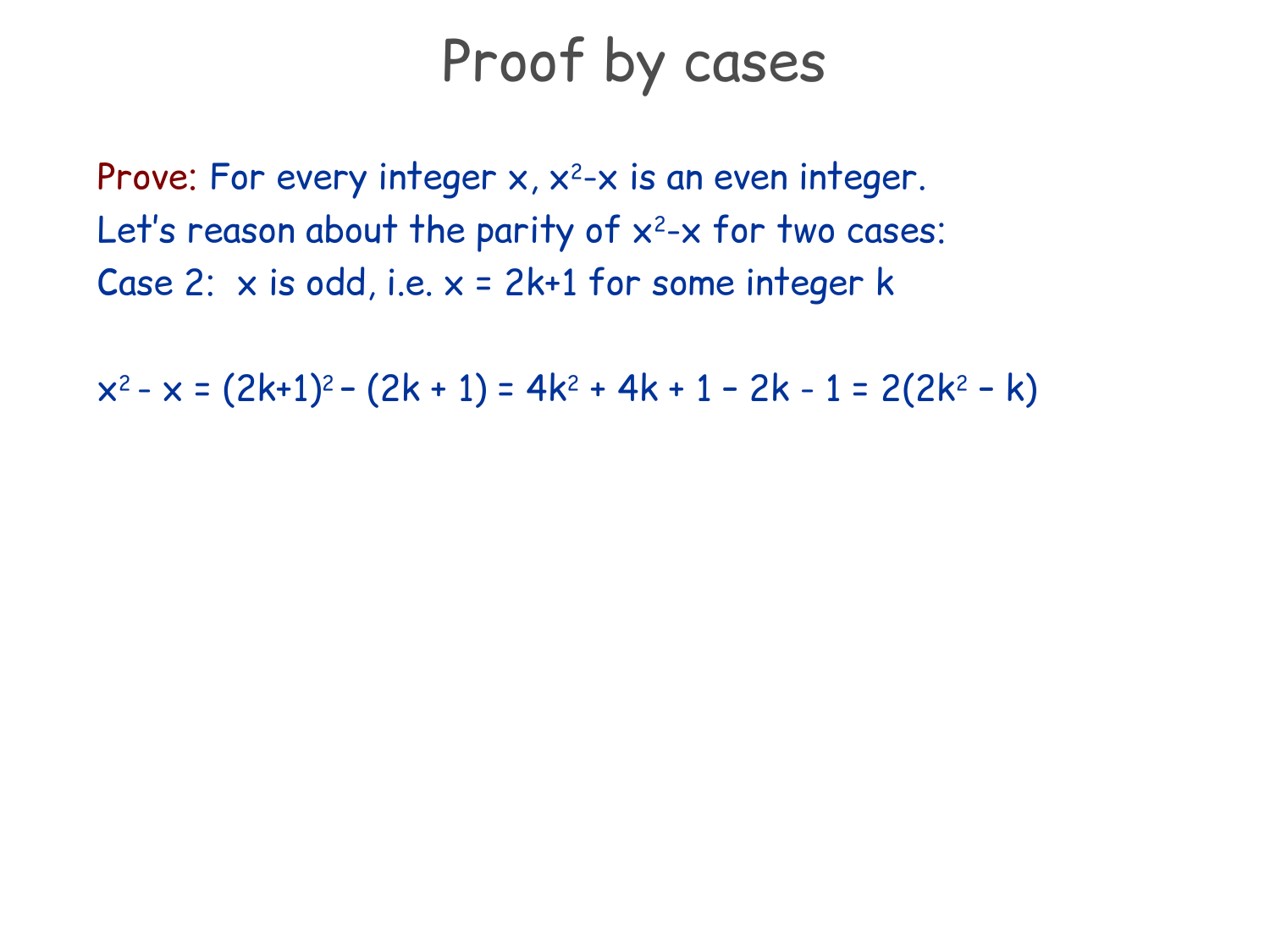

# Proof by cases
Prove: For every integer x, x2-x is an even integer.
Let’s reason about the parity of x2-x for two cases:
Case 2:  x is odd, i.e. x = 2k+1 for some integer k

x2 - x = (2k+1)2 – (2k + 1) = 4k2 + 4k + 1 – 2k - 1 = 2(2k2 – k)